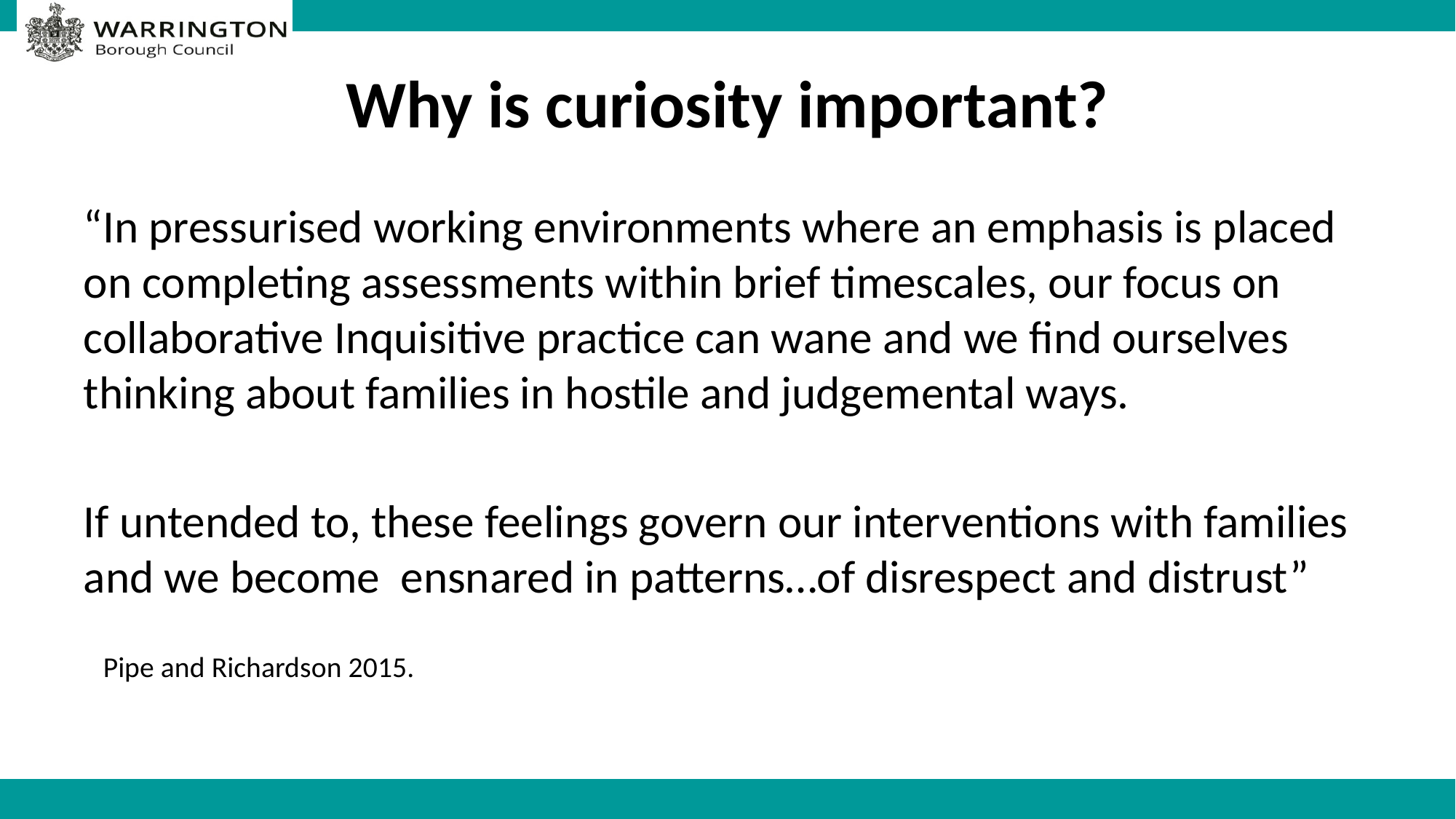

# Why is curiosity important?
“In pressurised working environments where an emphasis is placed on completing assessments within brief timescales, our focus on collaborative Inquisitive practice can wane and we find ourselves thinking about families in hostile and judgemental ways.

If untended to, these feelings govern our interventions with families and we become  ensnared in patterns…of disrespect and distrust”

   Pipe and Richardson 2015.